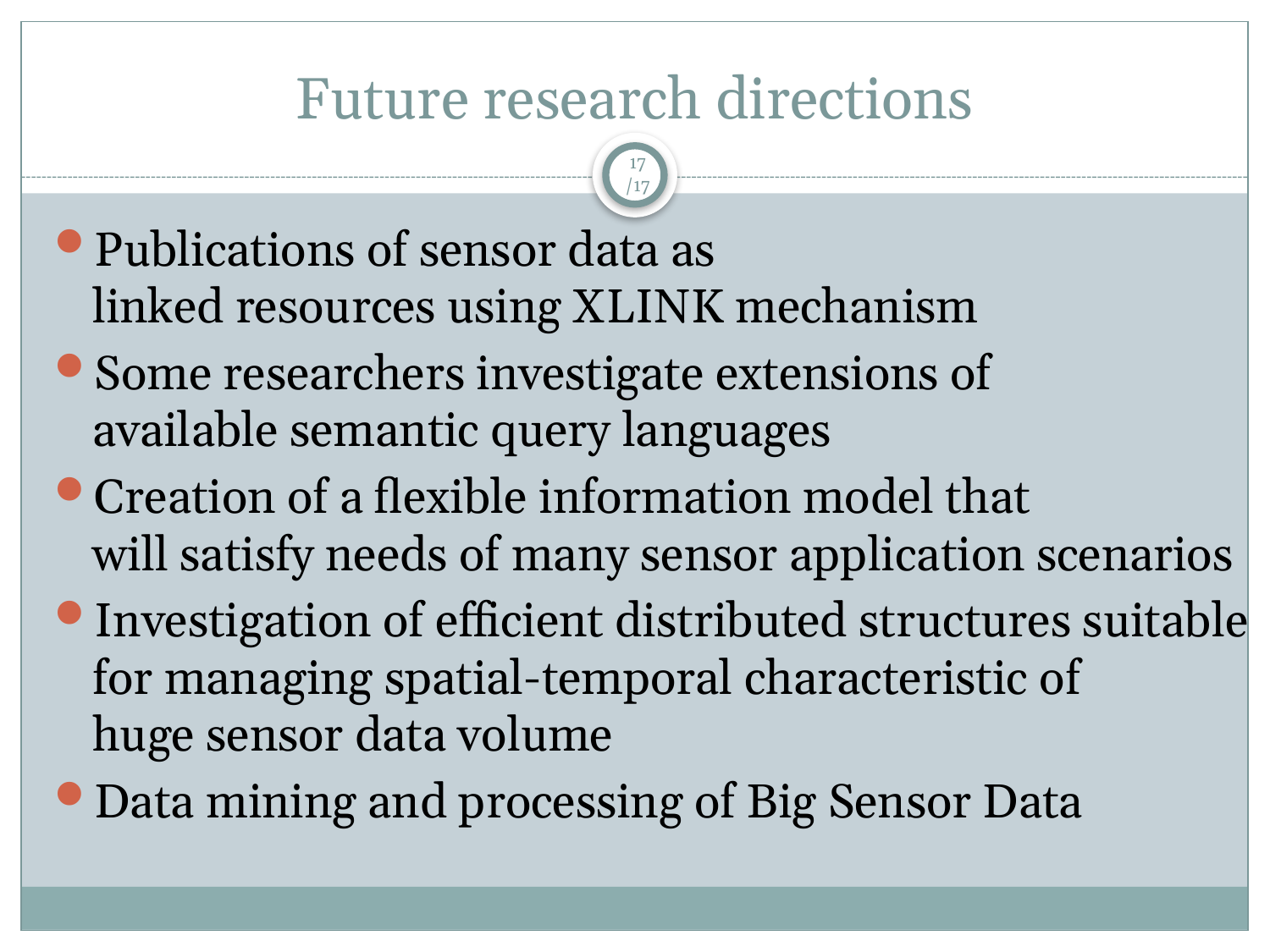

# Future research directions
17
/17
Publications of sensor data as
linked resources using XLINK mechanism
Some researchers investigate extensions of
available semantic query languages
Creation of a flexible information model that
will satisfy needs of many sensor application scenarios
Investigation of efficient distributed structures suitable for managing spatial-temporal characteristic of
huge sensor data volume
Data mining and processing of Big Sensor Data